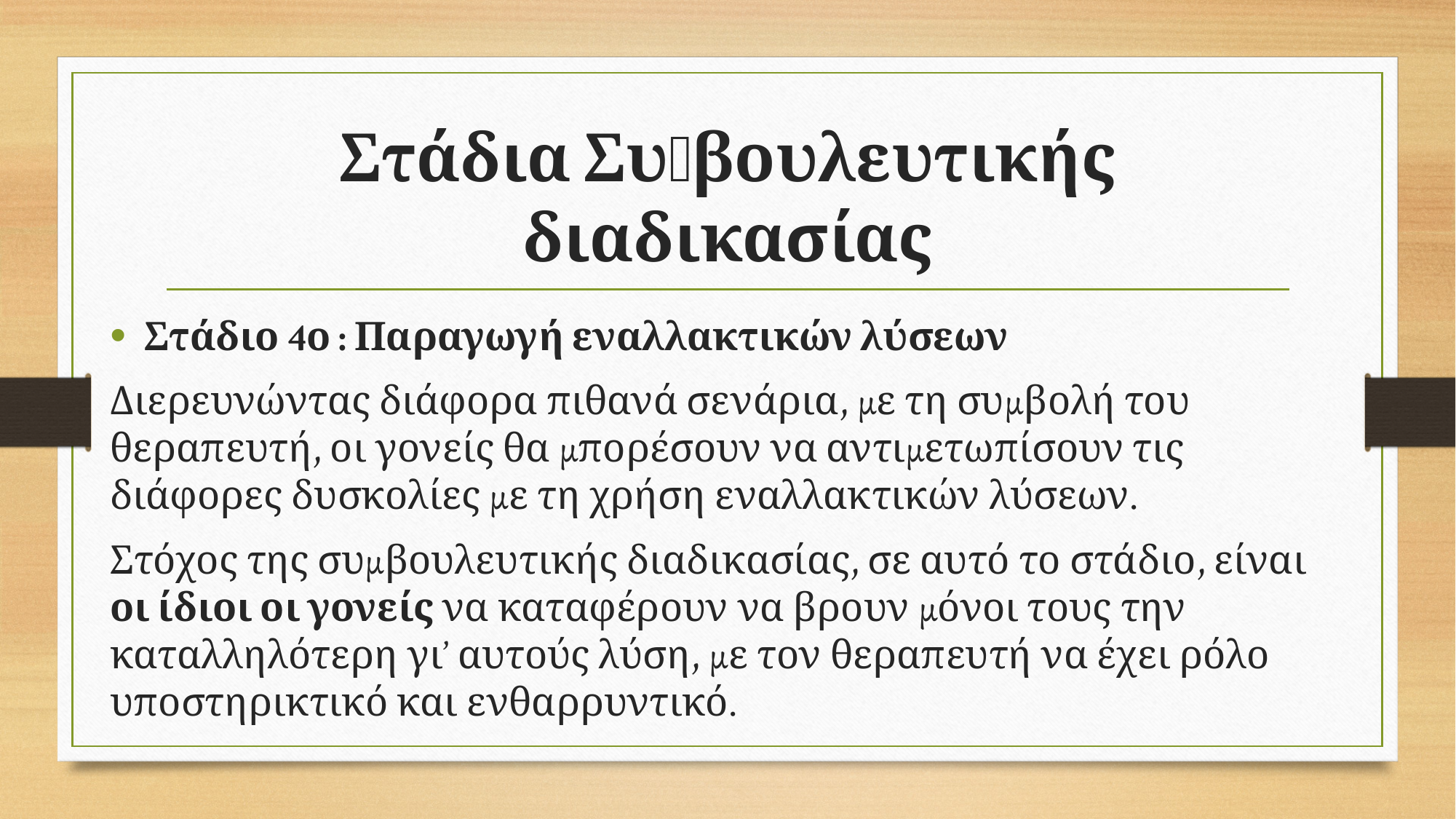

# Στάδια Συμβουλευτικής διαδικασίας
Στάδιο 4ο : Παραγωγή εναλλακτικών λύσεων
Διερευνώντας διάφορα πιθανά σενάρια, με τη συμβολή του θεραπευτή, οι γονείς θα μπορέσουν να αντιμετωπίσουν τις διάφορες δυσκολίες με τη χρήση εναλλακτικών λύσεων.
Στόχος της συμβουλευτικής διαδικασίας, σε αυτό το στάδιο, είναι οι ίδιοι οι γονείς να καταφέρουν να βρουν μόνοι τους την καταλληλότερη γι’ αυτούς λύση, με τον θεραπευτή να έχει ρόλο υποστηρικτικό και ενθαρρυντικό.